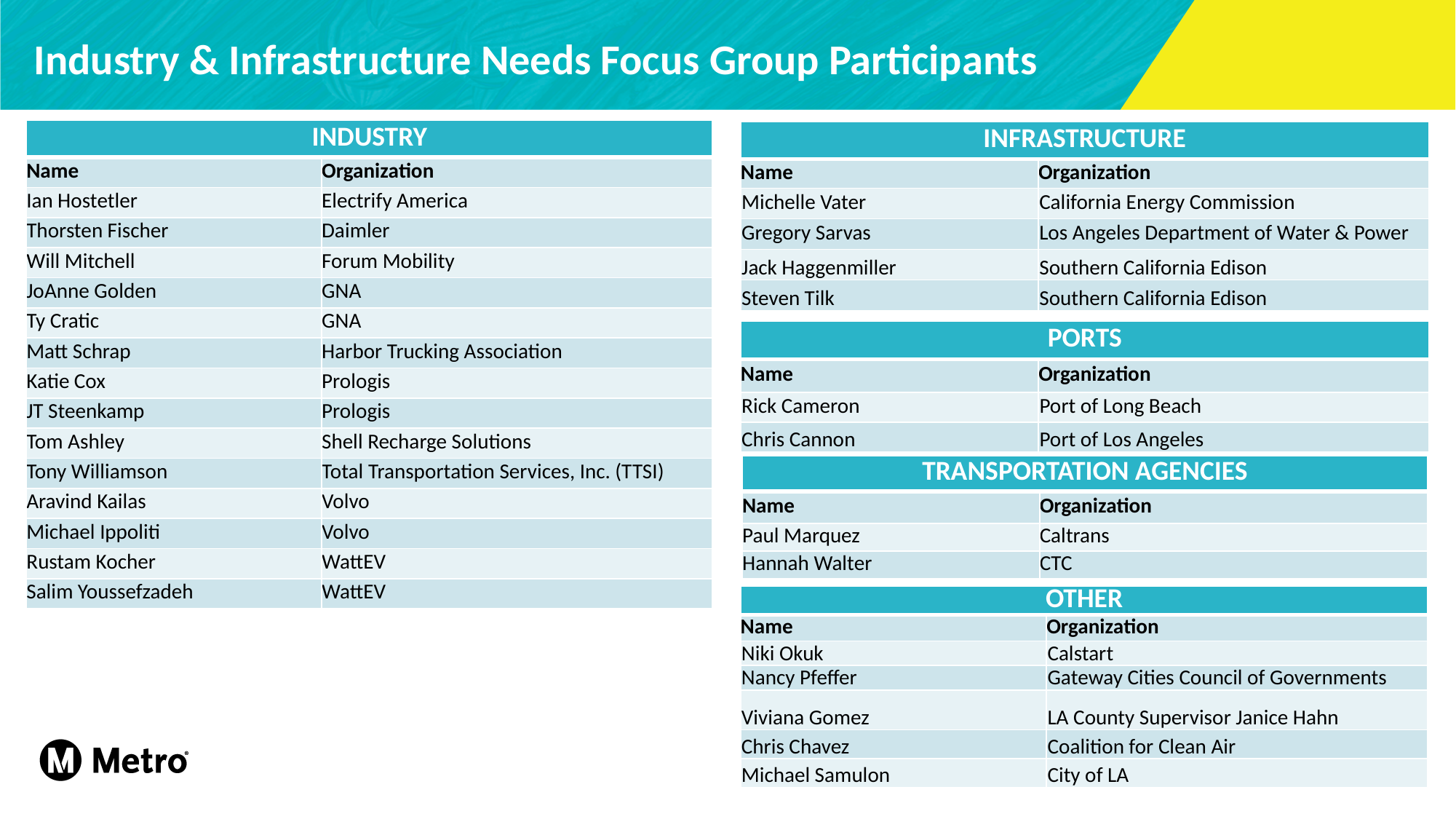

# Industry & Infrastructure Needs Focus Group Participants
| INDUSTRY |  |
| --- | --- |
| Name | Organization |
| Ian Hostetler | Electrify America |
| Thorsten Fischer | Daimler |
| Will Mitchell | Forum Mobility |
| JoAnne Golden | GNA |
| Ty Cratic | GNA |
| Matt Schrap | Harbor Trucking Association |
| Katie Cox | Prologis |
| JT Steenkamp | Prologis |
| Tom Ashley | Shell Recharge Solutions |
| Tony Williamson | Total Transportation Services, Inc. (TTSI) |
| Aravind Kailas | Volvo |
| Michael Ippoliti | Volvo |
| Rustam Kocher | WattEV |
| Salim Youssefzadeh | WattEV |
| INFRASTRUCTURE |  |
| --- | --- |
| Name | Organization |
| Michelle Vater | California Energy Commission |
| Gregory Sarvas | Los Angeles Department of Water & Power |
| Jack Haggenmiller | Southern California Edison |
| Steven Tilk | Southern California Edison |
| PORTS |  |
| --- | --- |
| Name | Organization |
| Rick Cameron | Port of Long Beach |
| Chris Cannon | Port of Los Angeles |
| TRANSPORTATION AGENCIES |  |
| --- | --- |
| Name | Organization |
| Paul Marquez | Caltrans |
| Hannah Walter | CTC |
| OTHER |  |
| --- | --- |
| Name | Organization |
| Niki Okuk | Calstart |
| Nancy Pfeffer | Gateway Cities Council of Governments |
| Viviana Gomez | LA County Supervisor Janice Hahn |
| Chris Chavez | Coalition for Clean Air |
| Michael Samulon | City of LA |
19